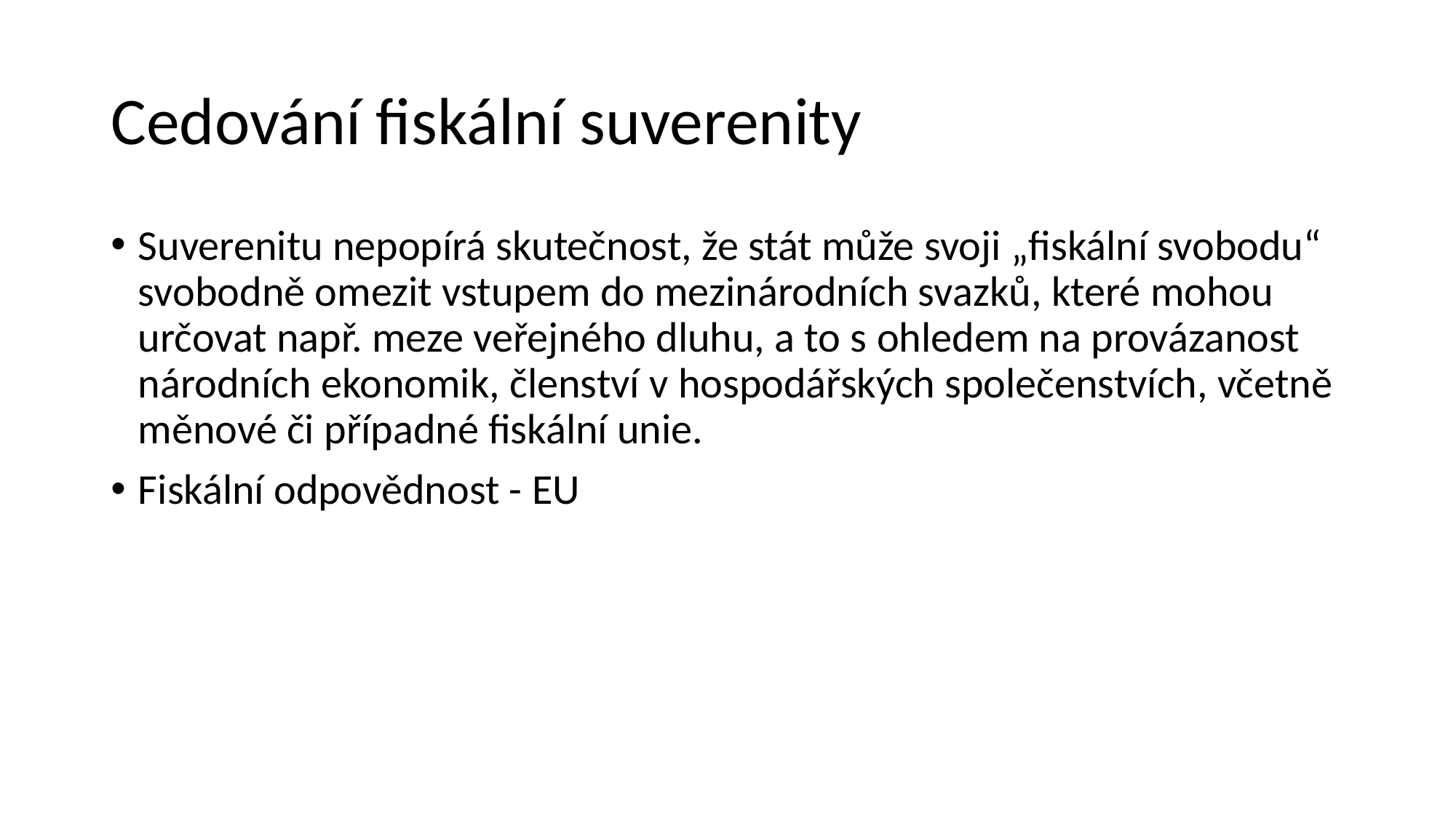

# Cedování fiskální suverenity
Suverenitu nepopírá skutečnost, že stát může svoji „fiskální svobodu“ svobodně omezit vstupem do mezinárodních svazků, které mohou určovat např. meze veřejného dluhu, a to s ohledem na provázanost národních ekonomik, členství v hospodářských společenstvích, včetně měnové či případné fiskální unie.
Fiskální odpovědnost - EU